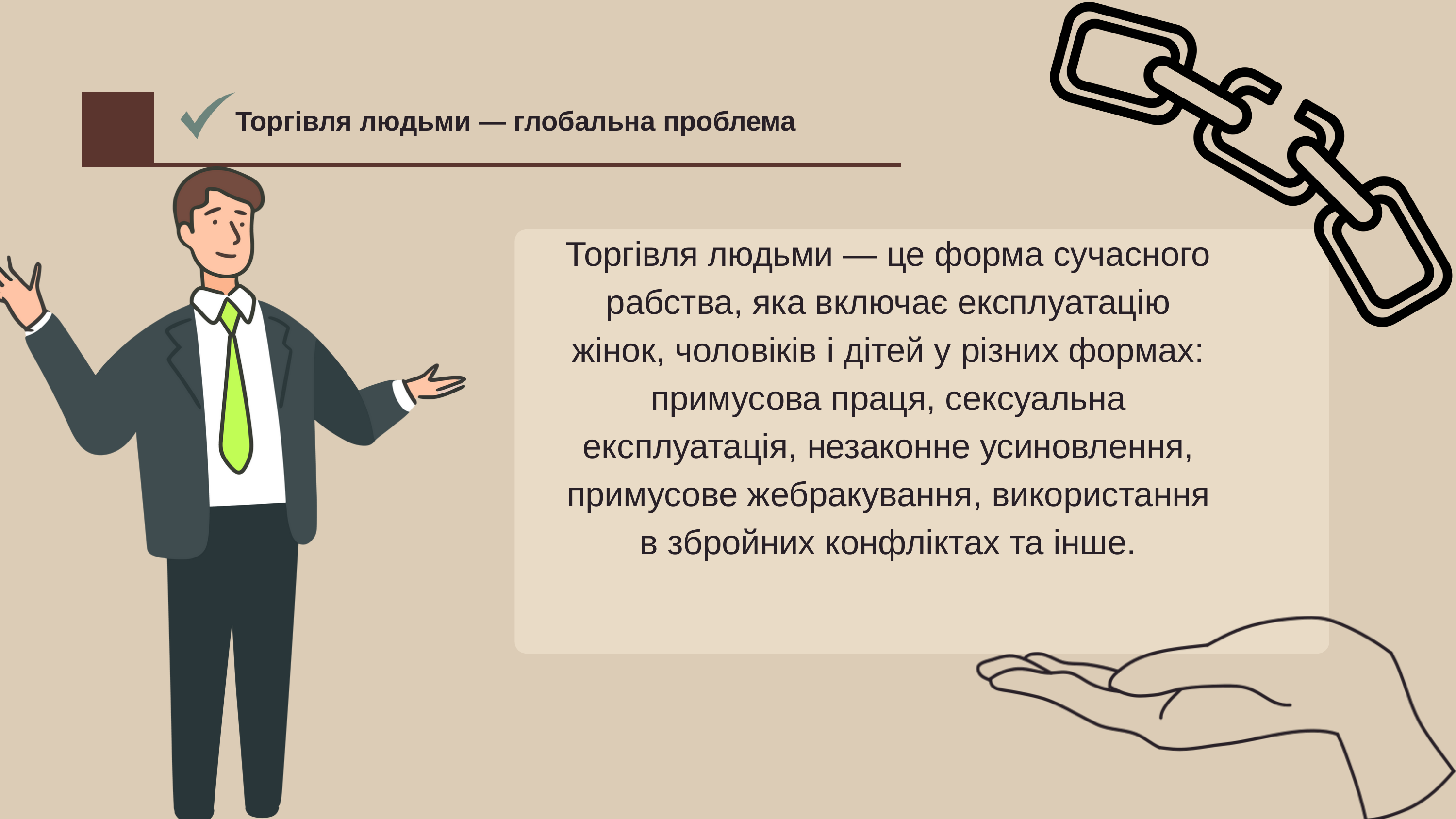

Торгівля людьми — глобальна проблема

Торгівля людьми — це форма сучасного рабства, яка включає експлуатацію жінок, чоловіків і дітей у різних формах: примусова праця, сексуальна експлуатація, незаконне усиновлення, примусове жебракування, використання в збройних конфліктах та інше.